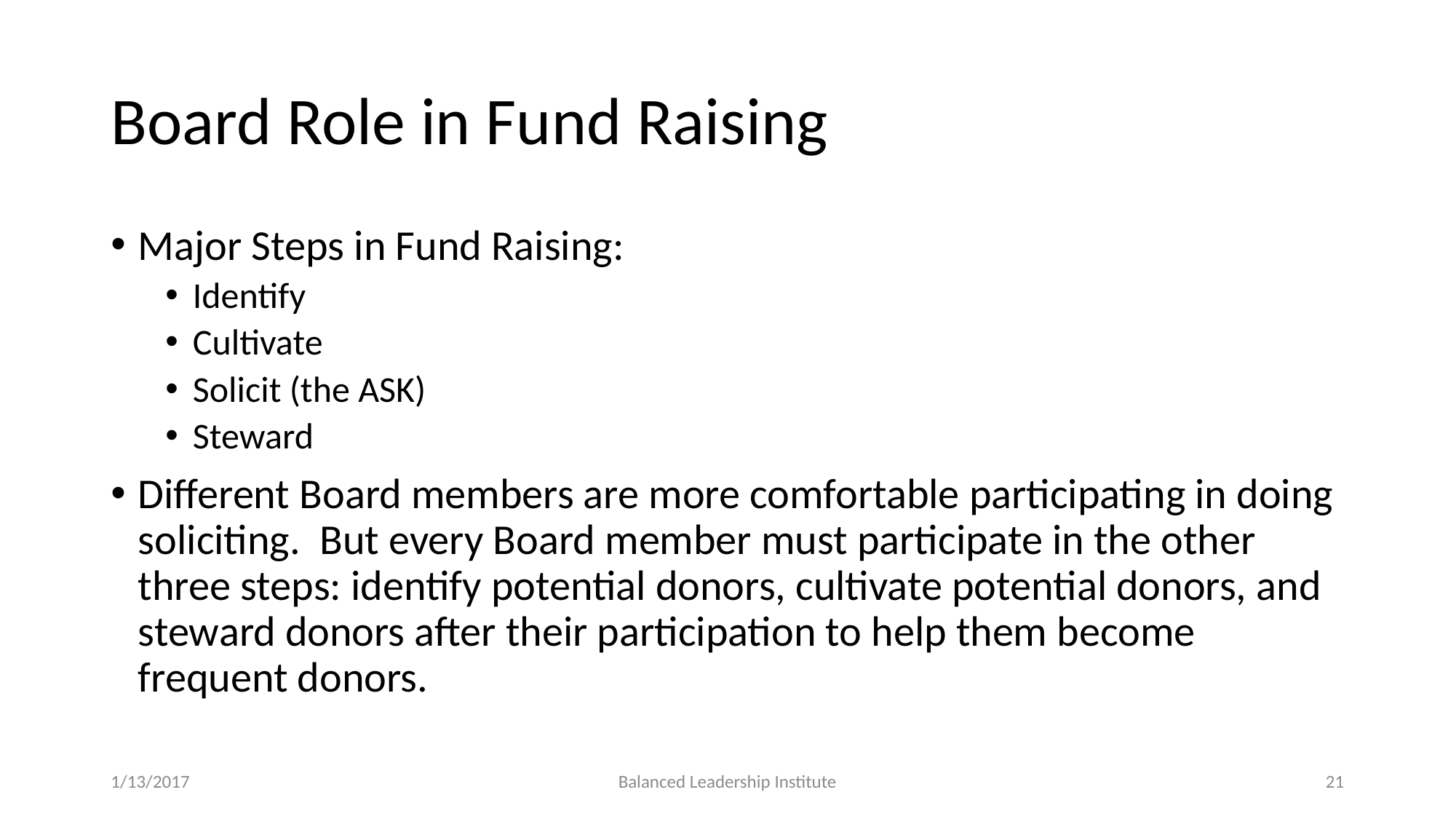

# Board Role in Fund Raising
Major Steps in Fund Raising:
Identify
Cultivate
Solicit (the ASK)
Steward
Different Board members are more comfortable participating in doing soliciting.  But every Board member must participate in the other three steps: identify potential donors, cultivate potential donors, and steward donors after their participation to help them become frequent donors.
1/13/2017
Balanced Leadership Institute
21